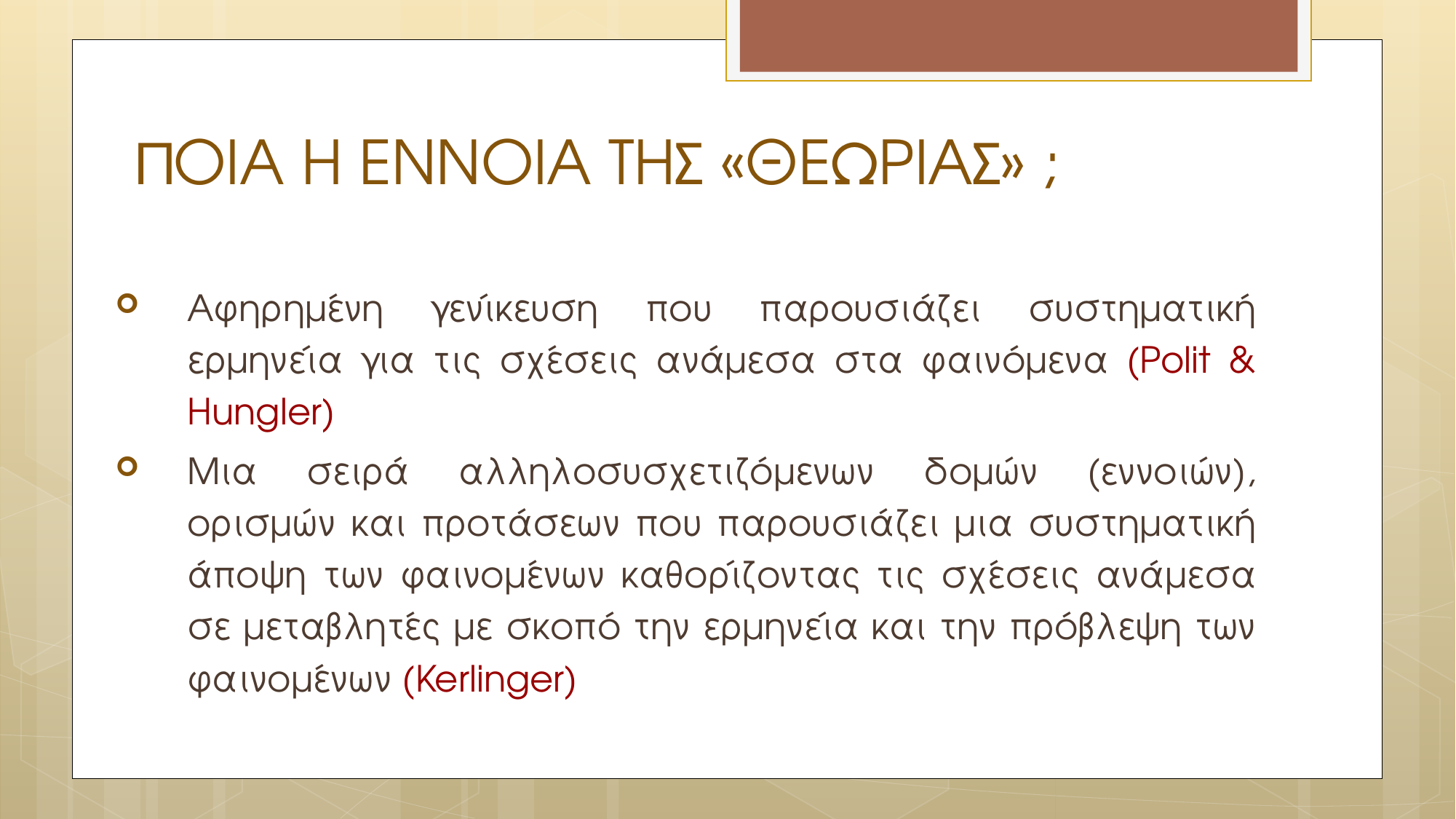

# ΠΟΙΑ Η ΕΝΝΟΙΑ ΤΗΣ «ΘΕΩΡΙΑΣ» ;
Αφηρημένη γενίκευση που παρουσιάζει συστηματική ερμηνεία για τις σχέσεις ανάμεσα στα φαινόμενα (Polit & Hungler)
Μια σειρά αλληλοσυσχετιζόμενων δομών (εννοιών), ορισμών και προτάσεων που παρουσιάζει μια συστηματική άποψη των φαινομένων καθορίζοντας τις σχέσεις ανάμεσα σε μεταβλητές με σκοπό την ερμηνεία και την πρόβλεψη των φαινομένων (Kerlinger)